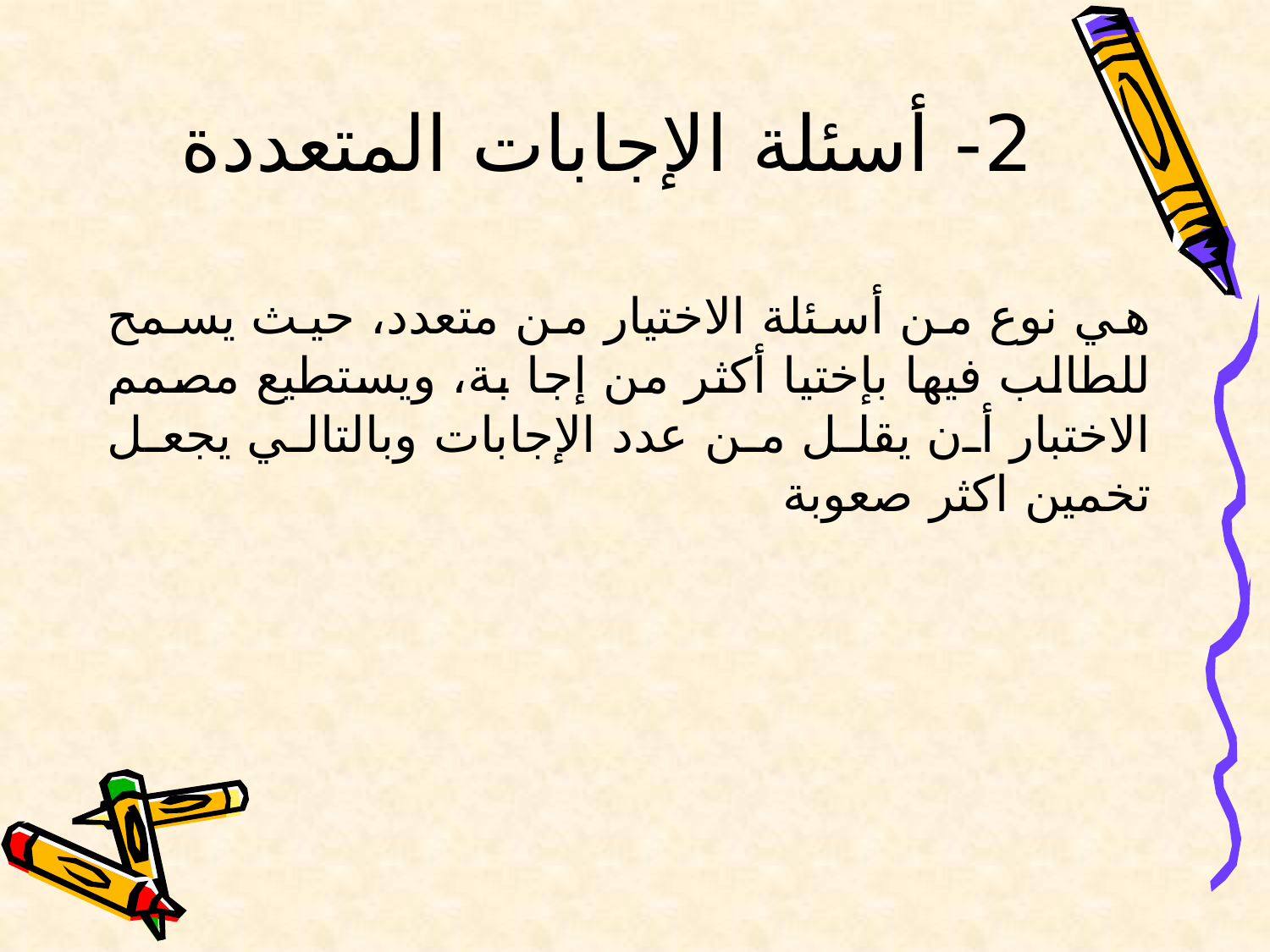

# 2- أسئلة الإجابات المتعددة
	هي نوع من أسئلة الاختيار من متعدد، حيث يسمح للطالب فيها بإختيا أكثر من إجا بة، ويستطيع مصمم الاختبار أن يقلل من عدد الإجابات وبالتالي يجعل تخمين اكثر صعوبة